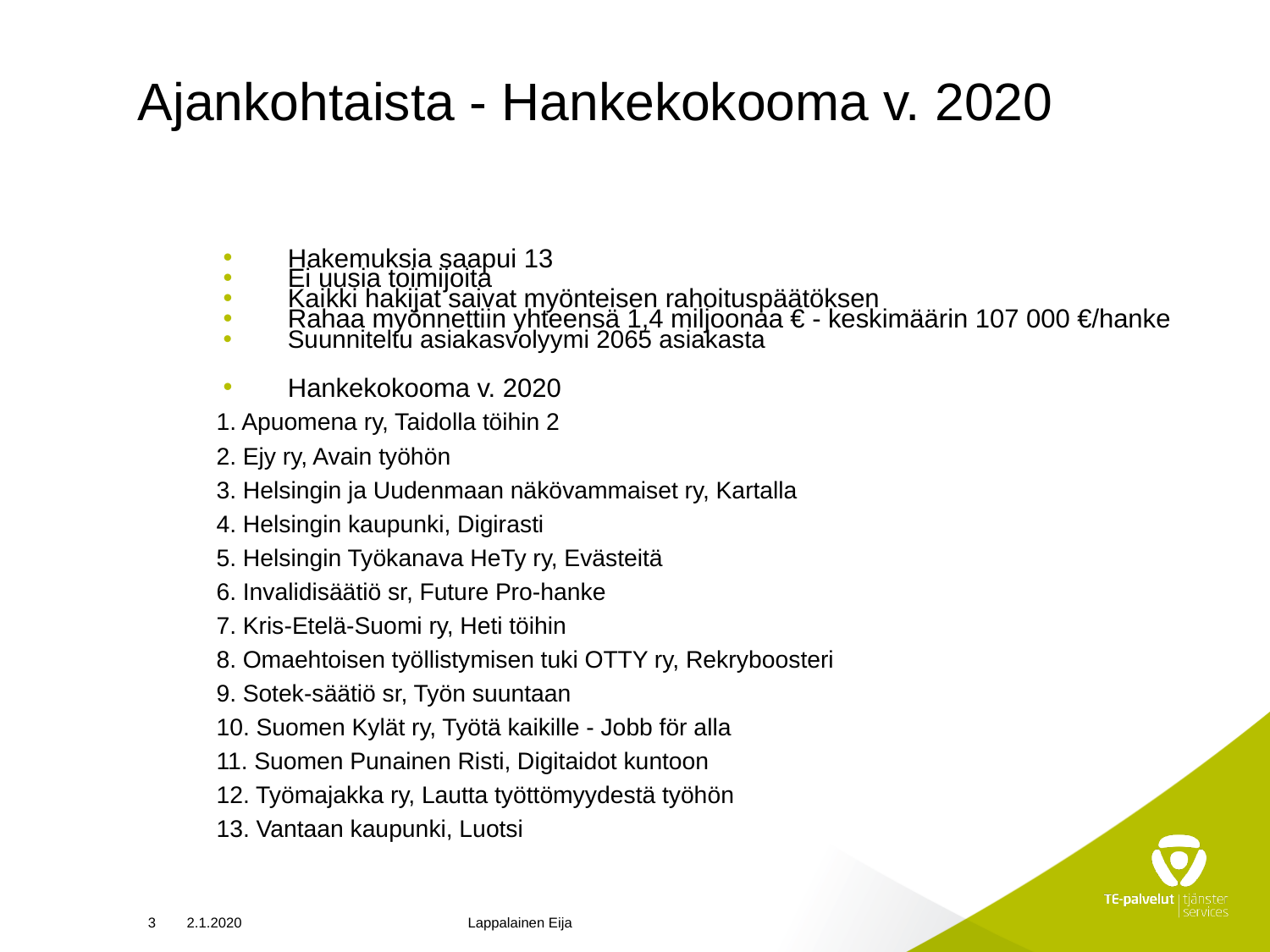

# Ajankohtaista - Hankekokooma v. 2020
Hakemuksia saapui 13
Ei uusia toimijoita
Kaikki hakijat saivat myönteisen rahoituspäätöksen
Rahaa myönnettiin yhteensä 1,4 miljoonaa € - keskimäärin 107 000 €/hanke
Suunniteltu asiakasvolyymi 2065 asiakasta

Hankekokooma v. 2020
		1. Apuomena ry, Taidolla töihin 2
		2. Ejy ry, Avain työhön
		3. Helsingin ja Uudenmaan näkövammaiset ry, Kartalla
		4. Helsingin kaupunki, Digirasti
		5. Helsingin Työkanava HeTy ry, Evästeitä
		6. Invalidisäätiö sr, Future Pro-hanke
		7. Kris-Etelä-Suomi ry, Heti töihin
		8. Omaehtoisen työllistymisen tuki OTTY ry, Rekryboosteri
		9. Sotek-säätiö sr, Työn suuntaan
		10. Suomen Kylät ry, Työtä kaikille - Jobb för alla
		11. Suomen Punainen Risti, Digitaidot kuntoon
		12. Työmajakka ry, Lautta työttömyydestä työhön
		13. Vantaan kaupunki, Luotsi

3
2.1.2020
Lappalainen Eija